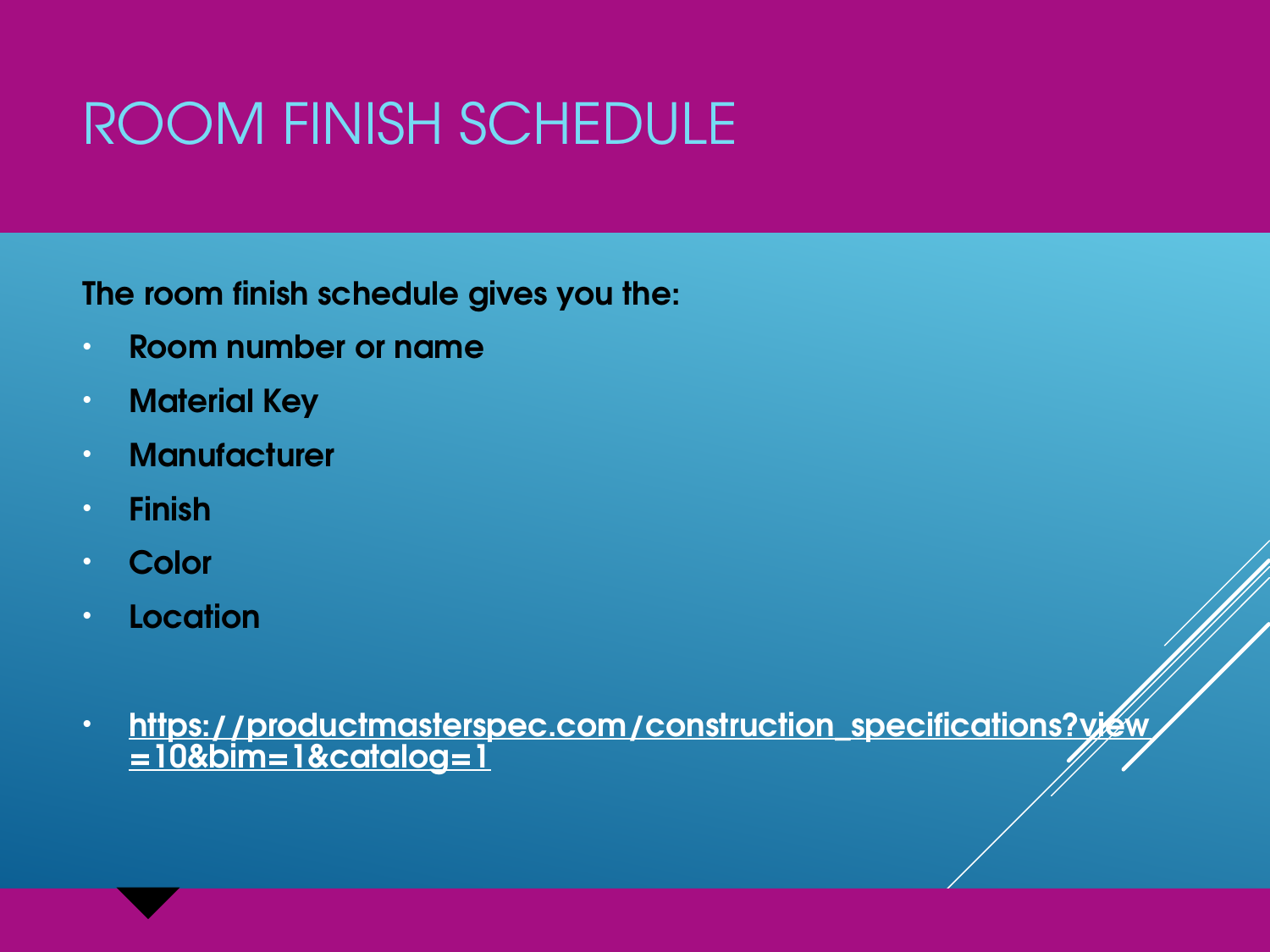

# Room Finish Schedule
The room finish schedule gives you the:
Room number or name
Material Key
Manufacturer
Finish
Color
Location

https://productmasterspec.com/construction_specifications?view=10&bim=1&catalog=1